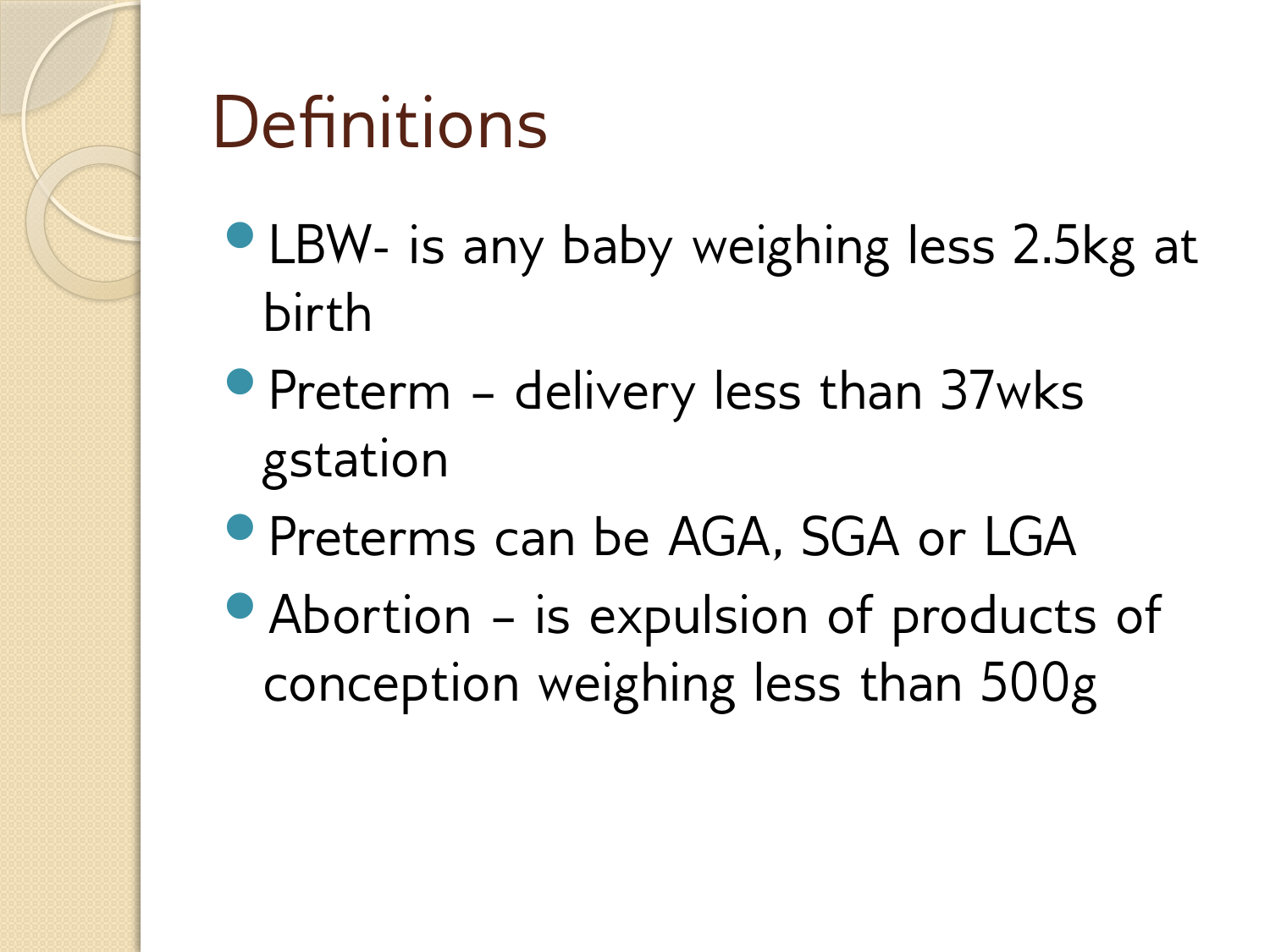

# Definitions
LBW- is any baby weighing less 2.5kg at birth
Preterm – delivery less than 37wks gstation
Preterms can be AGA, SGA or LGA
Abortion – is expulsion of products of conception weighing less than 500g